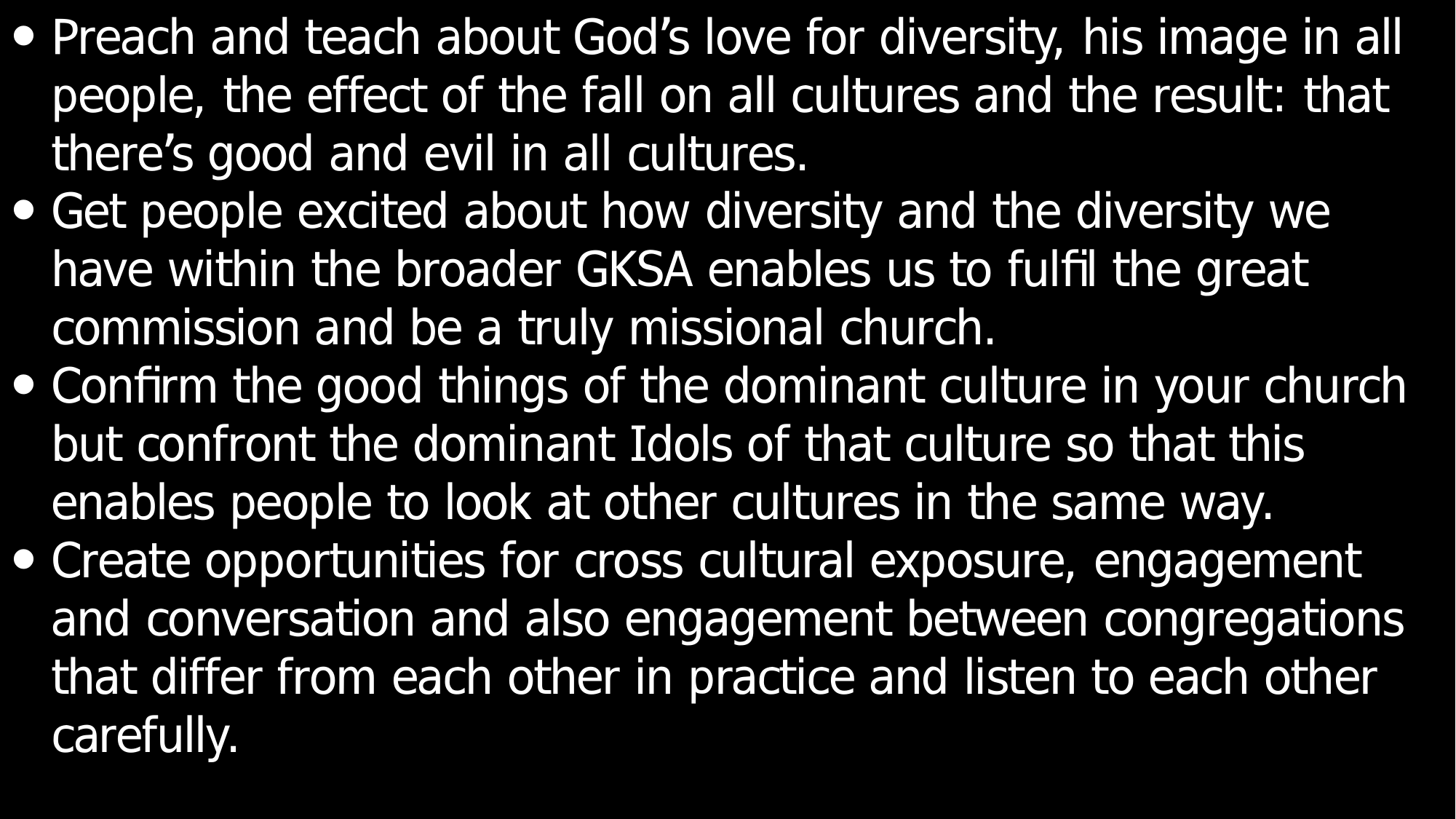

Preach and teach about God’s love for diversity, his image in all people, the effect of the fall on all cultures and the result: that there’s good and evil in all cultures.
Get people excited about how diversity and the diversity we have within the broader GKSA enables us to fulfil the great commission and be a truly missional church.
Confirm the good things of the dominant culture in your church but confront the dominant Idols of that culture so that this enables people to look at other cultures in the same way.
Create opportunities for cross cultural exposure, engagement and conversation and also engagement between congregations that differ from each other in practice and listen to each other carefully.